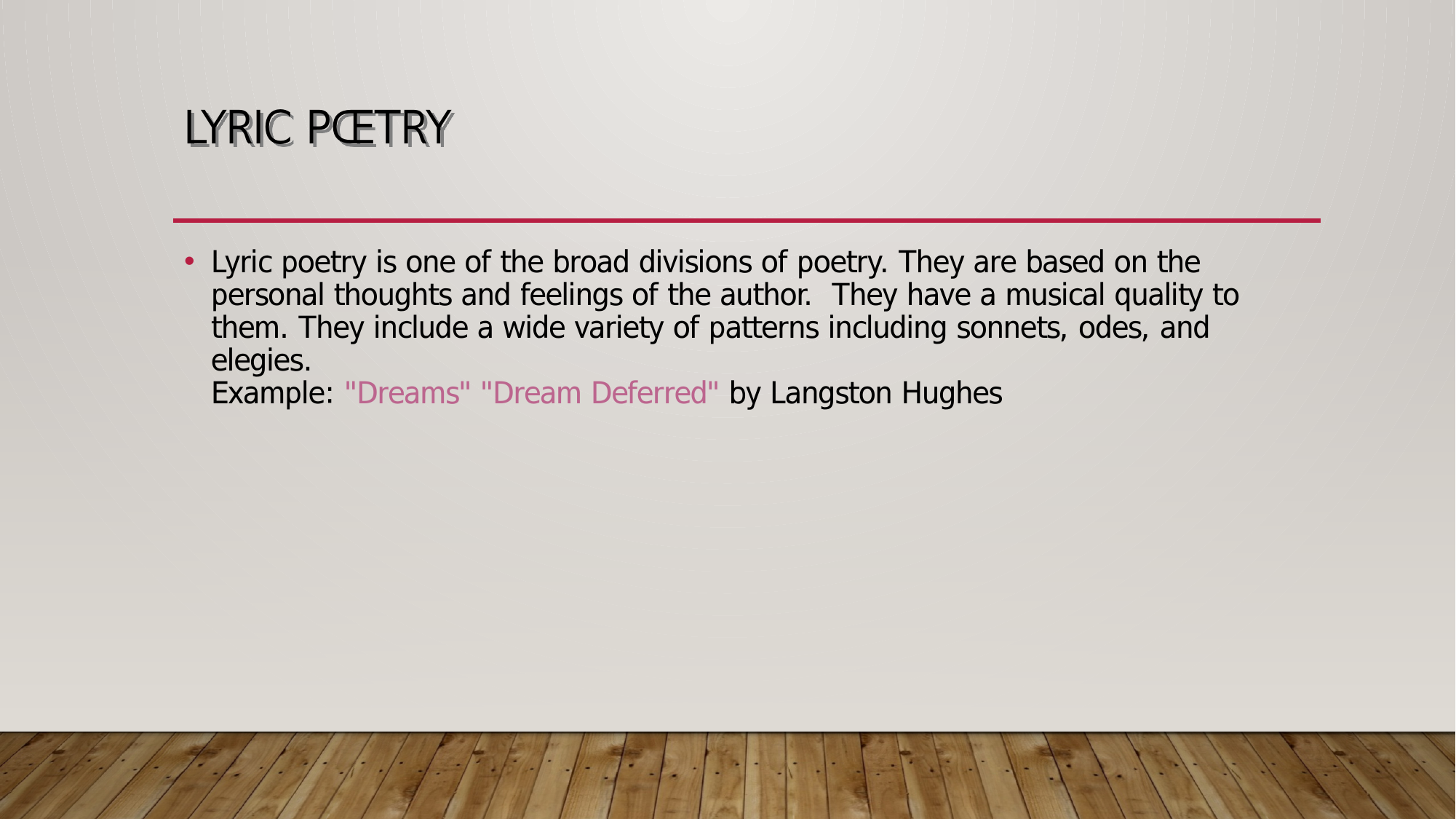

# Lyric Poetry
Lyric poetry is one of the broad divisions of poetry. They are based on the personal thoughts and feelings of the author.  They have a musical quality to them. They include a wide variety of patterns including sonnets, odes, and elegies.
Example: "Dreams" "Dream Deferred" by Langston Hughes